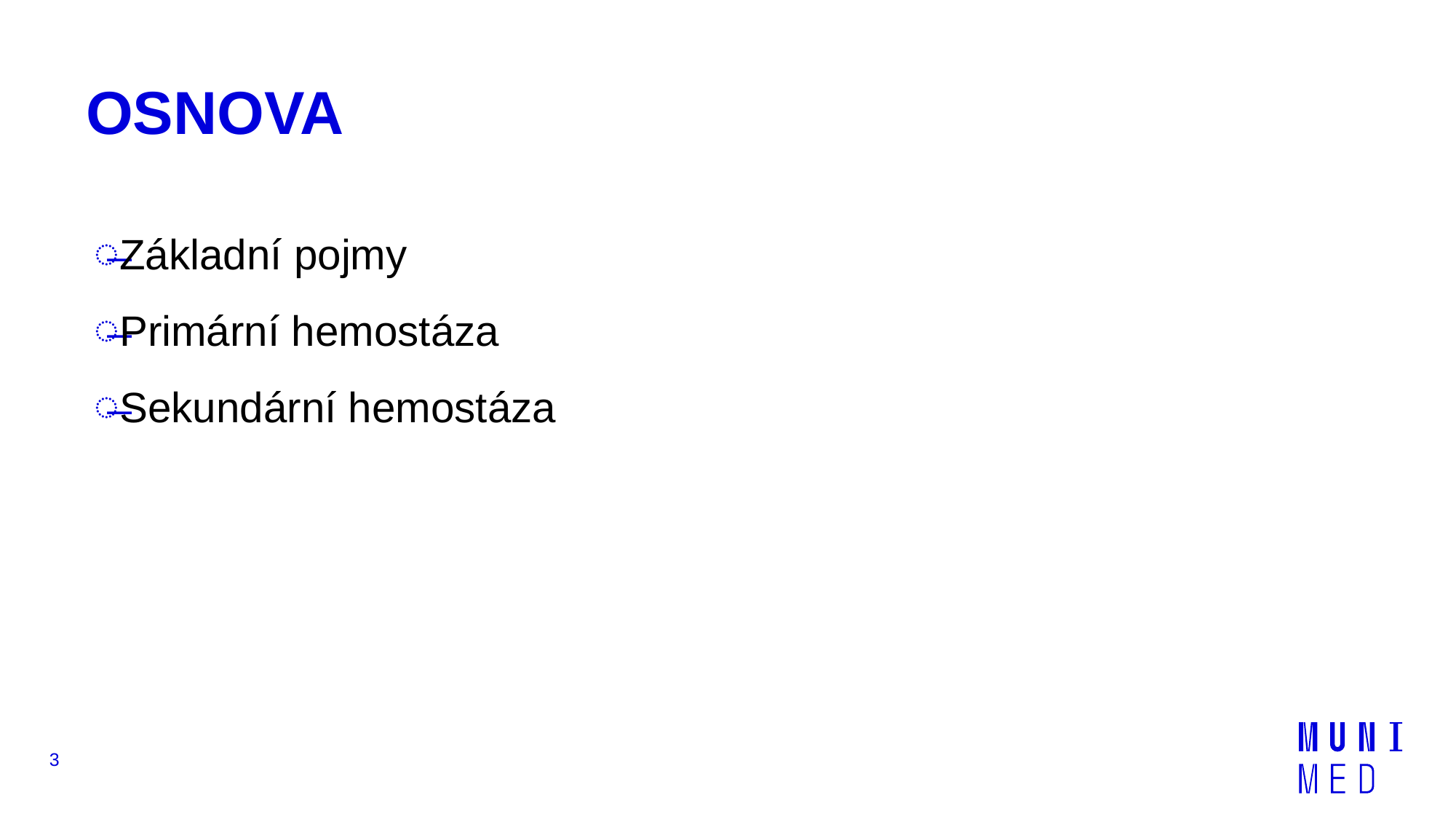

# OSNOVA
Základní pojmy
Primární hemostáza
Sekundární hemostáza
3